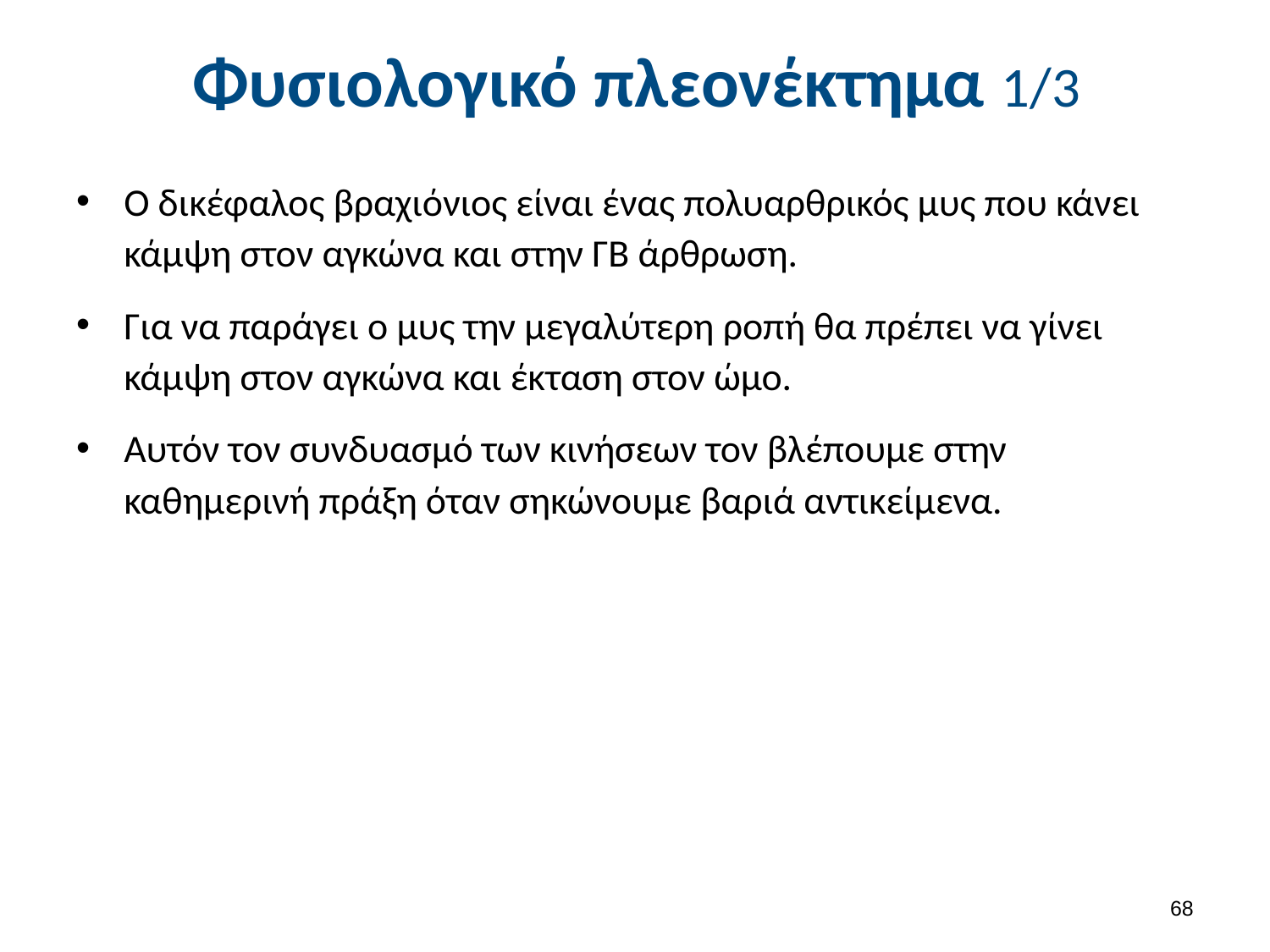

# Φυσιολογικό πλεονέκτημα 1/3
Ο δικέφαλος βραχιόνιος είναι ένας πολυαρθρικός μυς που κάνει κάμψη στον αγκώνα και στην ΓΒ άρθρωση.
Για να παράγει ο μυς την μεγαλύτερη ροπή θα πρέπει να γίνει κάμψη στον αγκώνα και έκταση στον ώμο.
Αυτόν τον συνδυασμό των κινήσεων τον βλέπουμε στην καθημερινή πράξη όταν σηκώνουμε βαριά αντικείμενα.

68